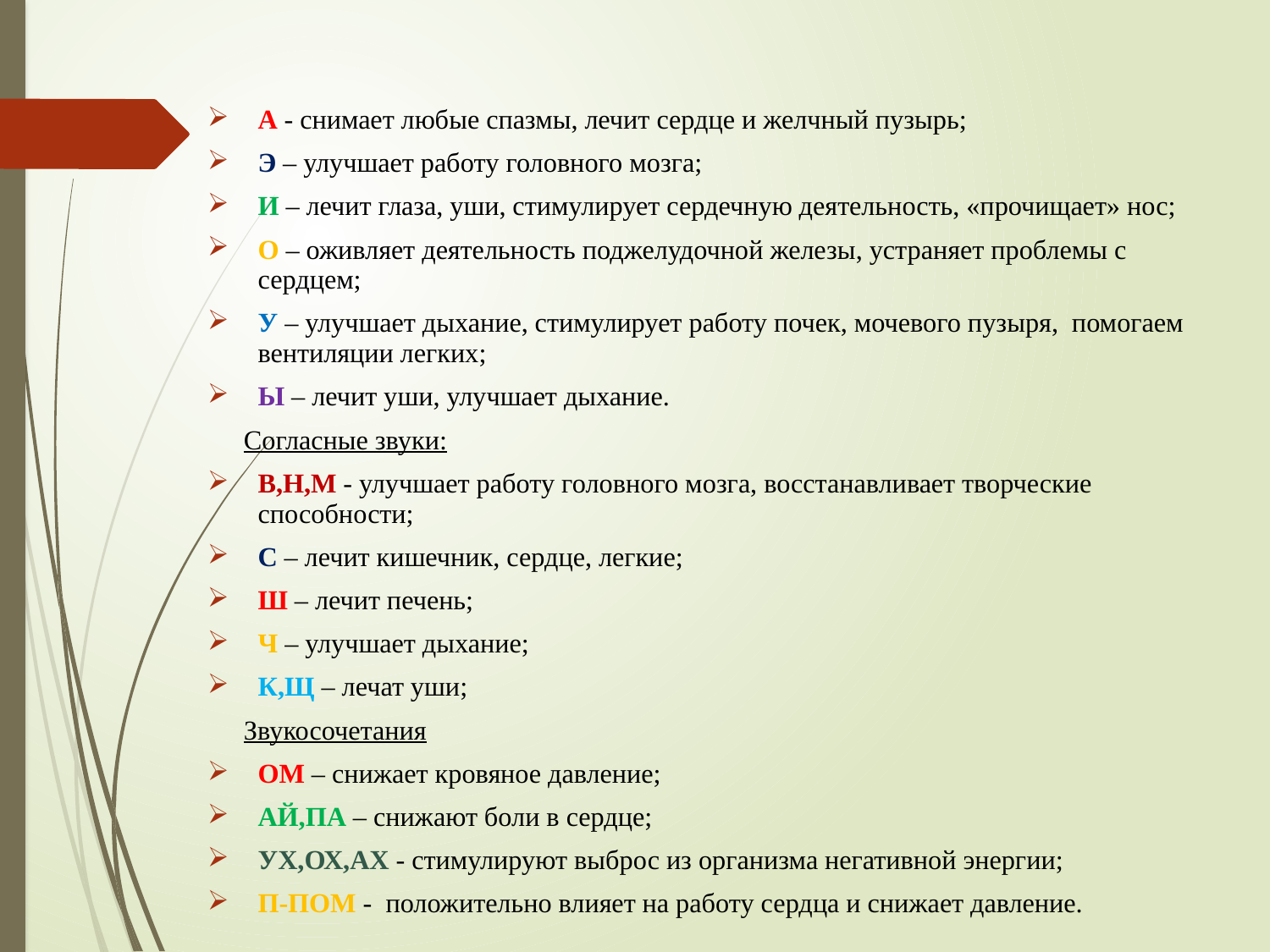

А - снимает любые спазмы, лечит сердце и желчный пузырь;
Э – улучшает работу головного мозга;
И – лечит глаза, уши, стимулирует сердечную деятельность, «прочищает» нос;
О – оживляет деятельность поджелудочной железы, устраняет проблемы с сердцем;
У – улучшает дыхание, стимулирует работу почек, мочевого пузыря,  помогаем вентиляции легких;
Ы – лечит уши, улучшает дыхание.
   Согласные звуки:
В,Н,М - улучшает работу головного мозга, восстанавливает творческие способности;
С – лечит кишечник, сердце, легкие;
Ш – лечит печень;
Ч – улучшает дыхание;
К,Щ – лечат уши;
   Звукосочетания
ОМ – снижает кровяное давление;
АЙ,ПА – снижают боли в сердце;
УХ,ОХ,АХ - стимулируют выброс из организма негативной энергии;
П-ПОМ -  положительно влияет на работу сердца и снижает давление.